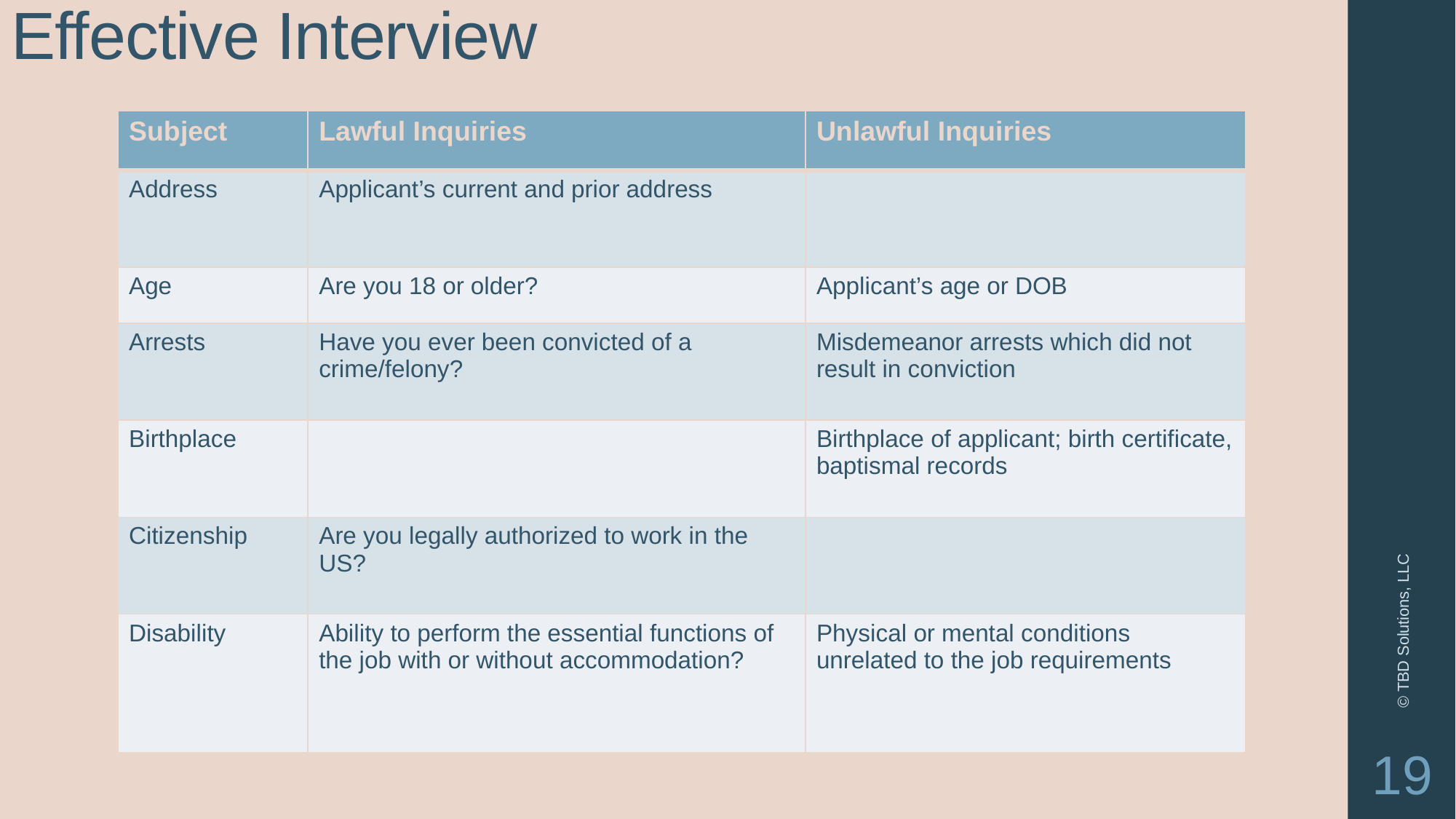

# Effective Interview
| Subject |
| --- |
| Address |
| Age |
| Arrests |
| Birthplace |
| Citizenship |
| Disability |
| Lawful Inquiries |
| --- |
| Applicant’s current and prior address |
| Are you 18 or older? |
| Have you ever been convicted of a crime/felony? |
|  |
| Are you legally authorized to work in the US? |
| Ability to perform the essential functions of the job with or without accommodation? |
| Unlawful Inquiries |
| --- |
|  |
| Applicant’s age or DOB |
| Misdemeanor arrests which did not result in conviction |
| Birthplace of applicant; birth certificate, baptismal records |
|  |
| Physical or mental conditions unrelated to the job requirements |
© TBD Solutions, LLC
19